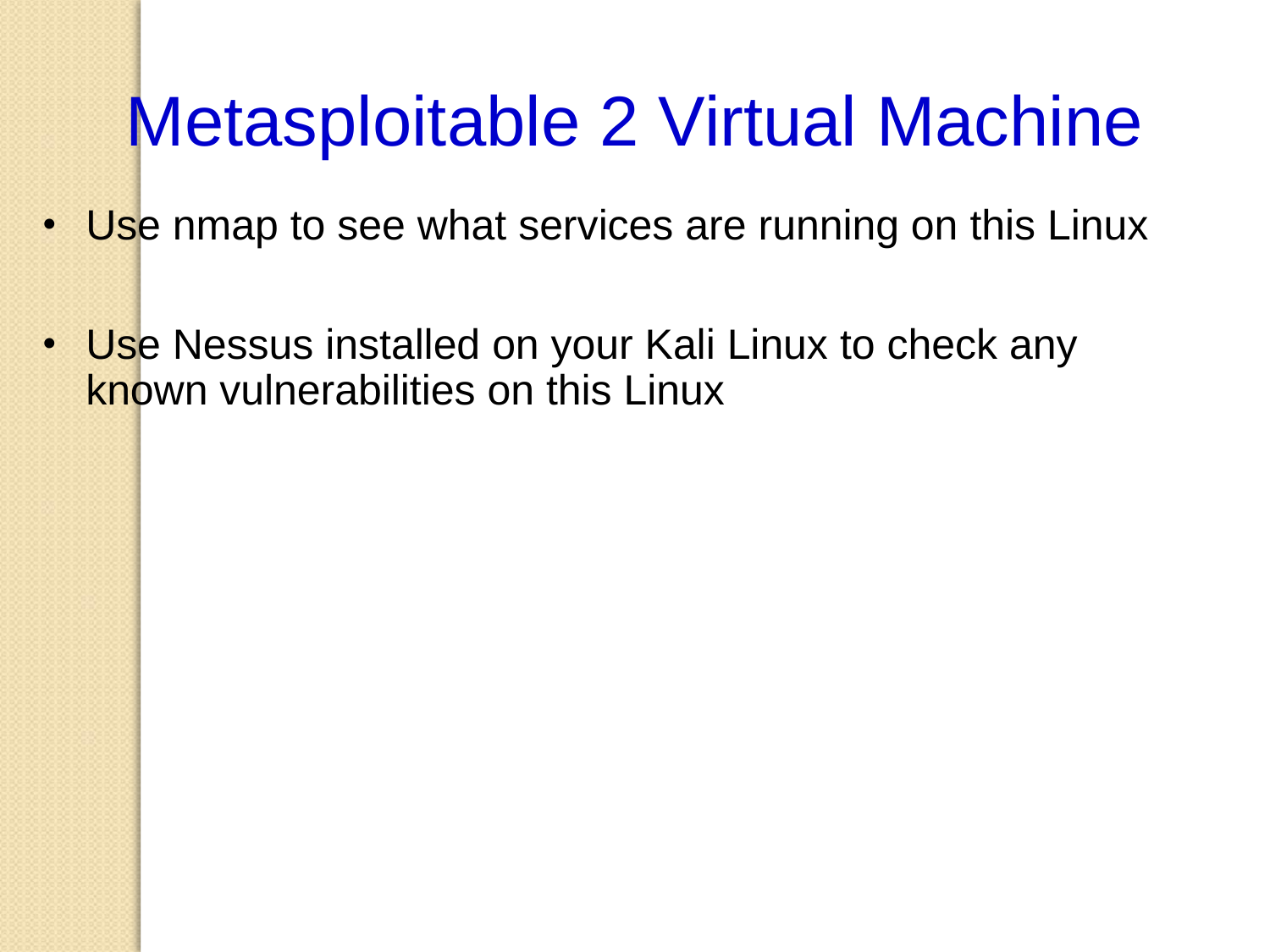

Metasploitable 2 Virtual Machine
Use nmap to see what services are running on this Linux

Use Nessus installed on your Kali Linux to check any known vulnerabilities on this Linux